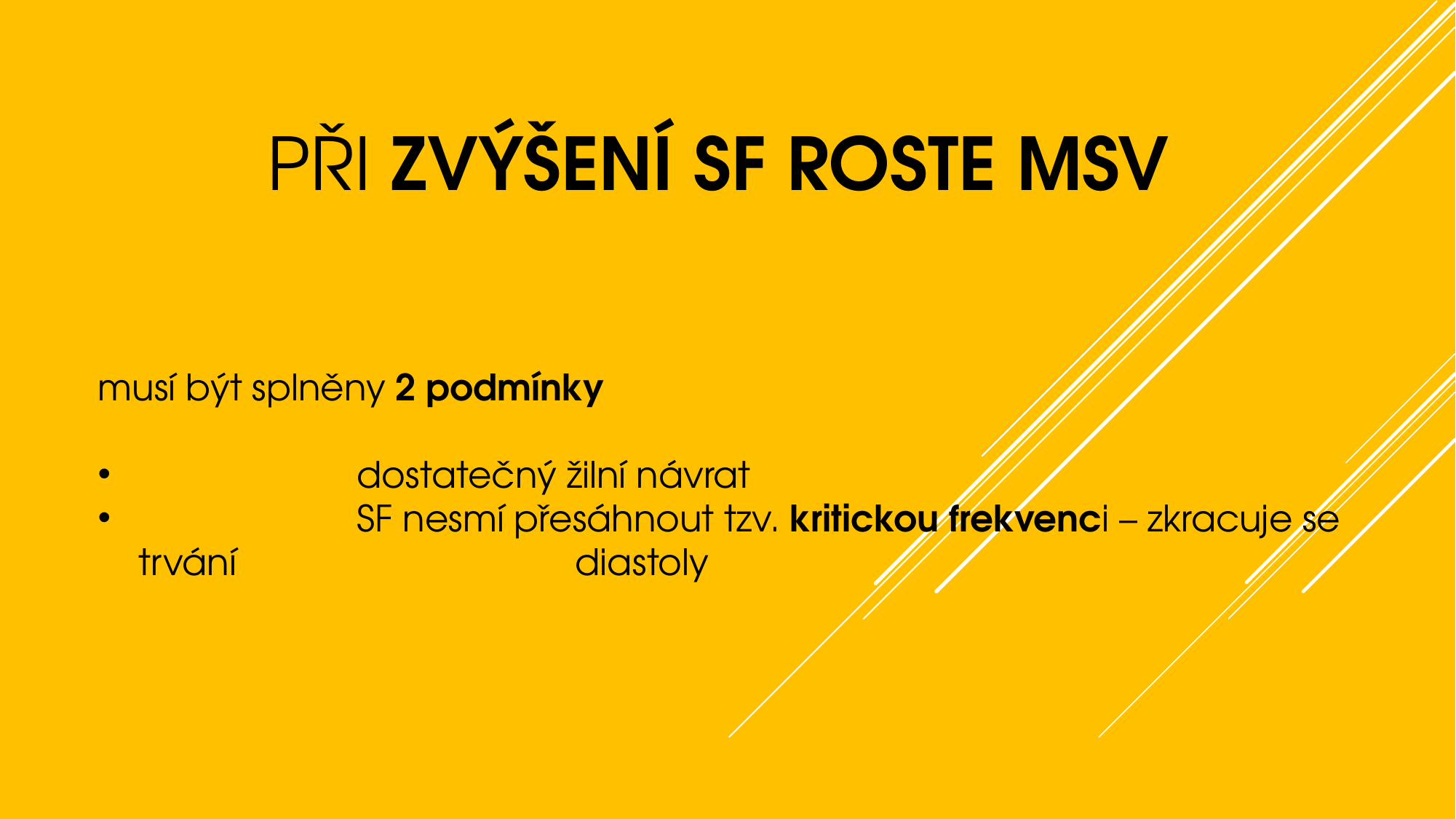

# při zvýšení SF roste MSV
musí být splněny 2 podmínky

		dostatečný žilní návrat
		SF nesmí přesáhnout tzv. kritickou frekvenci – zkracuje se trvání 				diastoly